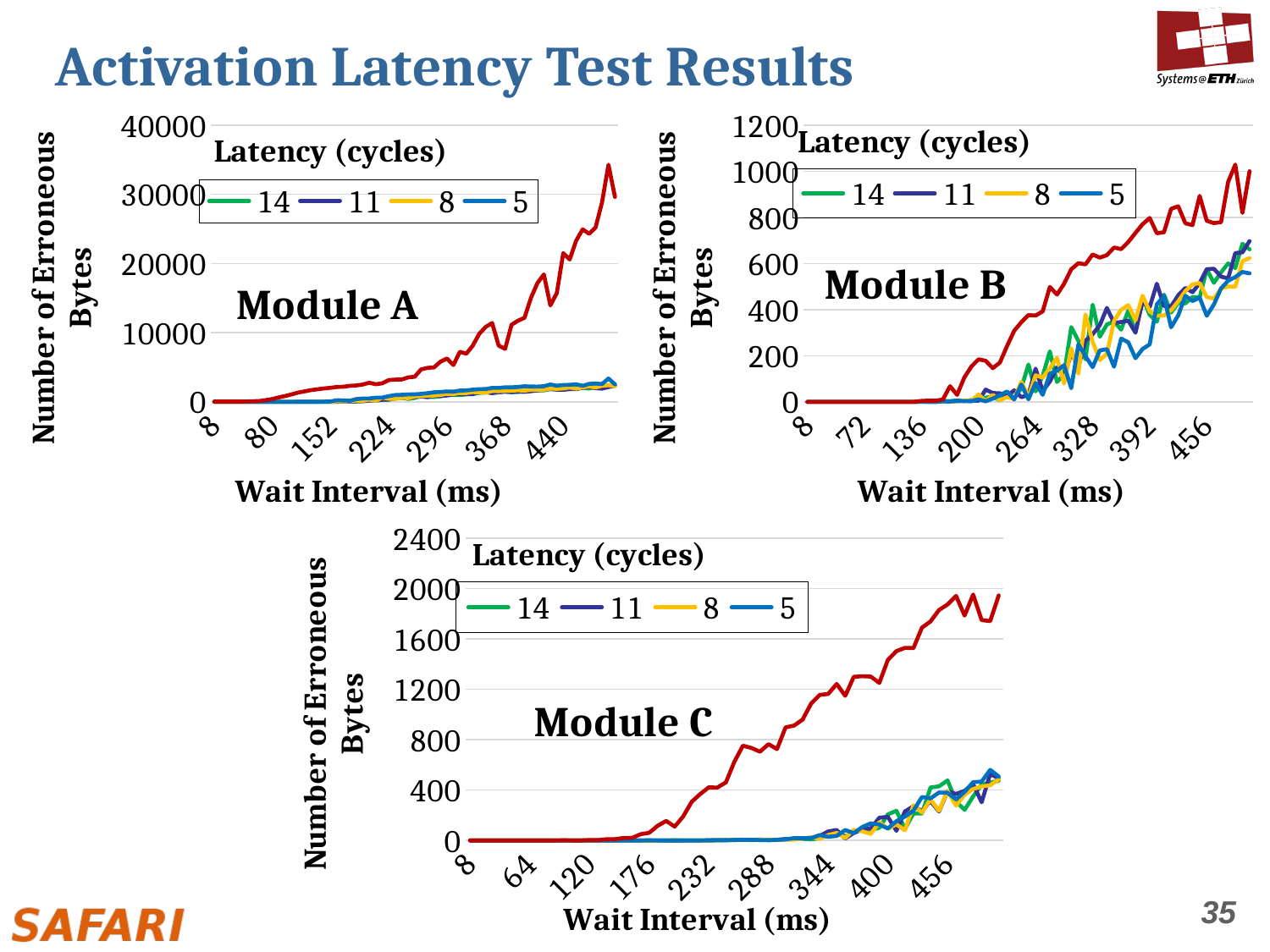

# Activation Latency Test Results

### Chart

| Category | 14 | 11 | 8 | 5 | 2 |
|---|---|---|---|---|---|
| 8 | 0.0 | 0.0 | 0.0 | 0.0 | 44.0 |
| 16 | 0.0 | 0.0 | 0.0 | 0.0 | 46.0 |
| 24 | 0.0 | 0.0 | 0.0 | 0.0 | 48.0 |
| 32 | 0.0 | 0.0 | 0.0 | 0.0 | 48.0 |
| 40 | 0.0 | 0.0 | 0.0 | 0.0 | 50.0 |
| 48 | 0.0 | 0.0 | 0.0 | 0.0 | 55.0 |
| 56 | 0.0 | 0.0 | 0.0 | 0.0 | 83.0 |
| 64 | 0.0 | 0.0 | 0.0 | 0.0 | 120.0 |
| 72 | 0.0 | 0.0 | 0.0 | 0.0 | 246.0 |
| 80 | 0.0 | 0.0 | 0.0 | 0.0 | 417.0 |
| 88 | 0.0 | 0.0 | 0.0 | 0.0 | 646.0 |
| 96 | 0.0 | 0.0 | 0.0 | 0.0 | 851.0 |
| 104 | 0.0 | 0.0 | 0.0 | 0.0 | 1090.0 |
| 112 | 0.0 | 0.0 | 0.0 | 1.0 | 1346.0 |
| 120 | 0.0 | 0.0 | 0.0 | 2.0 | 1516.0 |
| 128 | 0.0 | 0.0 | 0.0 | 12.0 | 1698.0 |
| 136 | 6.0 | 0.0 | 1.0 | 19.0 | 1817.0 |
| 144 | 2.0 | 1.0 | 5.0 | 24.0 | 1940.0 |
| 152 | 6.0 | 2.0 | 21.0 | 53.0 | 2024.0 |
| 160 | 12.0 | 10.0 | 59.0 | 238.0 | 2148.0 |
| 168 | 51.0 | 40.0 | 61.0 | 193.0 | 2178.0 |
| 176 | 34.0 | 36.0 | 94.0 | 162.0 | 2318.0 |
| 184 | 49.0 | 91.0 | 177.0 | 400.0 | 2362.0 |
| 192 | 98.0 | 81.0 | 138.0 | 483.0 | 2506.0 |
| 200 | 274.0 | 183.0 | 330.0 | 484.0 | 2765.0 |
| 208 | 256.0 | 182.0 | 159.0 | 600.0 | 2532.0 |
| 216 | 275.0 | 309.0 | 606.0 | 611.0 | 2679.0 |
| 224 | 362.0 | 303.0 | 447.0 | 821.0 | 3146.0 |
| 232 | 448.0 | 605.0 | 443.0 | 979.0 | 3208.0 |
| 240 | 572.0 | 647.0 | 608.0 | 1015.0 | 3226.0 |
| 248 | 424.0 | 471.0 | 520.0 | 1065.0 | 3528.0 |
| 256 | 563.0 | 712.0 | 787.0 | 1085.0 | 3623.0 |
| 264 | 820.0 | 756.0 | 827.0 | 1144.0 | 4686.0 |
| 272 | 721.0 | 675.0 | 904.0 | 1244.0 | 4909.0 |
| 280 | 689.0 | 869.0 | 910.0 | 1378.0 | 4974.0 |
| 288 | 810.0 | 826.0 | 983.0 | 1427.0 | 5799.0 |
| 296 | 987.0 | 914.0 | 1155.0 | 1499.0 | 6260.0 |
| 304 | 978.0 | 1081.0 | 1129.0 | 1471.0 | 5314.0 |
| 312 | 970.0 | 1113.0 | 1258.0 | 1621.0 | 7235.0 |
| 320 | 1066.0 | 1143.0 | 1262.0 | 1650.0 | 6954.0 |
| 328 | 1175.0 | 1097.0 | 1409.0 | 1757.0 | 8121.0 |
| 336 | 1272.0 | 1451.0 | 1352.0 | 1831.0 | 9824.0 |
| 344 | 1357.0 | 1423.0 | 1321.0 | 1839.0 | 10820.0 |
| 352 | 1323.0 | 1245.0 | 1566.0 | 2012.0 | 11386.0 |
| 360 | 1364.0 | 1390.0 | 1542.0 | 2015.0 | 8132.0 |
| 368 | 1491.0 | 1463.0 | 1578.0 | 2094.0 | 7645.0 |
| 376 | 1383.0 | 1421.0 | 1611.0 | 2094.0 | 11143.0 |
| 384 | 1422.0 | 1494.0 | 1660.0 | 2146.0 | 11720.0 |
| 392 | 1545.0 | 1436.0 | 1607.0 | 2252.0 | 12148.0 |
| 400 | 1609.0 | 1536.0 | 1735.0 | 2206.0 | 15023.0 |
| 408 | 1661.0 | 1652.0 | 1740.0 | 2199.0 | 17151.0 |
| 416 | 1646.0 | 1736.0 | 1739.0 | 2253.0 | 18413.0 |
| 424 | 1871.0 | 1836.0 | 1914.0 | 2503.0 | 13932.0 |
| 432 | 1818.0 | 1748.0 | 1872.0 | 2332.0 | 15710.0 |
| 440 | 1895.0 | 1740.0 | 1932.0 | 2432.0 | 21493.0 |
| 448 | 1867.0 | 1830.0 | 2080.0 | 2449.0 | 20572.0 |
| 456 | 2057.0 | 1841.0 | 1909.0 | 2535.0 | 23292.0 |
| 464 | 2062.0 | 2028.0 | 2087.0 | 2310.0 | 24921.0 |
| 472 | 1914.0 | 2129.0 | 2222.0 | 2588.0 | 24285.0 |
| 480 | 2193.0 | 1970.0 | 2069.0 | 2643.0 | 25183.0 |
| 488 | 2259.0 | 1903.0 | 2315.0 | 2565.0 | 28822.0 |
| 496 | 2177.0 | 2132.0 | 2391.0 | 3369.0 | 34279.0 |
| 504 | 2398.0 | 2333.0 | 2258.0 | 2518.0 | 29620.0 |

### Chart

| Category | 14 | 11 | 8 | 5 | 2 |
|---|---|---|---|---|---|
| 8 | 0.0 | 0.0 | 0.0 | 0.0 | 0.0 |
| 16 | 0.0 | 0.0 | 0.0 | 0.0 | 0.0 |
| 24 | 0.0 | 0.0 | 0.0 | 0.0 | 0.0 |
| 32 | 0.0 | 0.0 | 0.0 | 0.0 | 0.0 |
| 40 | 0.0 | 0.0 | 0.0 | 0.0 | 0.0 |
| 48 | 0.0 | 0.0 | 0.0 | 0.0 | 0.0 |
| 56 | 0.0 | 0.0 | 0.0 | 0.0 | 0.0 |
| 64 | 0.0 | 0.0 | 0.0 | 0.0 | 0.0 |
| 72 | 0.0 | 0.0 | 0.0 | 0.0 | 0.0 |
| 80 | 0.0 | 0.0 | 0.0 | 0.0 | 0.0 |
| 88 | 0.0 | 0.0 | 0.0 | 0.0 | 0.0 |
| 96 | 0.0 | 0.0 | 0.0 | 0.0 | 0.0 |
| 104 | 0.0 | 0.0 | 0.0 | 0.0 | 0.0 |
| 112 | 0.0 | 0.0 | 0.0 | 0.0 | 0.0 |
| 120 | 0.0 | 0.0 | 0.0 | 0.0 | 0.0 |
| 128 | 0.0 | 0.0 | 0.0 | 0.0 | 0.0 |
| 136 | 1.0 | 2.0 | 0.0 | 0.0 | 4.0 |
| 144 | 0.0 | 0.0 | 0.0 | 0.0 | 5.0 |
| 152 | 0.0 | 0.0 | 0.0 | 0.0 | 5.0 |
| 160 | 3.0 | 3.0 | 2.0 | 2.0 | 10.0 |
| 168 | 3.0 | 1.0 | 1.0 | 1.0 | 68.0 |
| 176 | 6.0 | 3.0 | 3.0 | 5.0 | 30.0 |
| 184 | 5.0 | 4.0 | 6.0 | 3.0 | 105.0 |
| 192 | 3.0 | 7.0 | 4.0 | 3.0 | 153.0 |
| 200 | 8.0 | 4.0 | 32.0 | 11.0 | 184.0 |
| 208 | 18.0 | 53.0 | 3.0 | 2.0 | 178.0 |
| 216 | 24.0 | 38.0 | 30.0 | 14.0 | 146.0 |
| 224 | 6.0 | 37.0 | 7.0 | 28.0 | 170.0 |
| 232 | 42.0 | 24.0 | 20.0 | 45.0 | 242.0 |
| 240 | 15.0 | 50.0 | 12.0 | 10.0 | 308.0 |
| 248 | 59.0 | 20.0 | 87.0 | 75.0 | 345.0 |
| 256 | 162.0 | 30.0 | 21.0 | 11.0 | 376.0 |
| 264 | 45.0 | 144.0 | 115.0 | 82.0 | 374.0 |
| 272 | 112.0 | 47.0 | 105.0 | 30.0 | 392.0 |
| 280 | 219.0 | 88.0 | 146.0 | 122.0 | 498.0 |
| 288 | 86.0 | 149.0 | 191.0 | 135.0 | 465.0 |
| 296 | 119.0 | 108.0 | 79.0 | 159.0 | 512.0 |
| 304 | 324.0 | 211.0 | 232.0 | 59.0 | 575.0 |
| 312 | 264.0 | 153.0 | 122.0 | 249.0 | 601.0 |
| 320 | 184.0 | 265.0 | 379.0 | 198.0 | 596.0 |
| 328 | 421.0 | 293.0 | 260.0 | 150.0 | 639.0 |
| 336 | 282.0 | 332.0 | 181.0 | 223.0 | 625.0 |
| 344 | 335.0 | 407.0 | 208.0 | 228.0 | 636.0 |
| 352 | 349.0 | 342.0 | 351.0 | 152.0 | 669.0 |
| 360 | 313.0 | 346.0 | 399.0 | 274.0 | 662.0 |
| 368 | 396.0 | 352.0 | 419.0 | 258.0 | 693.0 |
| 376 | 300.0 | 300.0 | 353.0 | 189.0 | 732.0 |
| 384 | 453.0 | 434.0 | 460.0 | 229.0 | 770.0 |
| 392 | 377.0 | 411.0 | 392.0 | 249.0 | 797.0 |
| 400 | 347.0 | 512.0 | 373.0 | 423.0 | 731.0 |
| 408 | 465.0 | 415.0 | 374.0 | 458.0 | 735.0 |
| 416 | 387.0 | 414.0 | 397.0 | 323.0 | 837.0 |
| 424 | 429.0 | 462.0 | 436.0 | 375.0 | 848.0 |
| 432 | 427.0 | 494.0 | 480.0 | 460.0 | 774.0 |
| 440 | 454.0 | 475.0 | 509.0 | 437.0 | 766.0 |
| 448 | 452.0 | 515.0 | 515.0 | 452.0 | 893.0 |
| 456 | 575.0 | 575.0 | 454.0 | 373.0 | 785.0 |
| 464 | 516.0 | 577.0 | 448.0 | 422.0 | 775.0 |
| 472 | 561.0 | 543.0 | 491.0 | 492.0 | 779.0 |
| 480 | 600.0 | 535.0 | 500.0 | 525.0 | 954.0 |
| 488 | 580.0 | 645.0 | 499.0 | 541.0 | 1029.0 |
| 496 | 685.0 | 648.0 | 610.0 | 563.0 | 819.0 |
| 504 | 661.0 | 697.0 | 623.0 | 557.0 | 1000.0 |
Module B
Module A

### Chart

| Category | 14 | 11 | 8 | 5 | 2 |
|---|---|---|---|---|---|
| 8 | 0.0 | 0.0 | 0.0 | 0.0 | 0.0 |
| 16 | 0.0 | 0.0 | 0.0 | 0.0 | 0.0 |
| 24 | 0.0 | 0.0 | 0.0 | 0.0 | 0.0 |
| 32 | 0.0 | 0.0 | 0.0 | 0.0 | 0.0 |
| 40 | 0.0 | 0.0 | 0.0 | 0.0 | 0.0 |
| 48 | 0.0 | 0.0 | 0.0 | 0.0 | 0.0 |
| 56 | 0.0 | 0.0 | 0.0 | 0.0 | 0.0 |
| 64 | 0.0 | 0.0 | 0.0 | 0.0 | 0.0 |
| 72 | 0.0 | 0.0 | 0.0 | 0.0 | 0.0 |
| 80 | 0.0 | 0.0 | 0.0 | 0.0 | 0.0 |
| 88 | 0.0 | 0.0 | 0.0 | 0.0 | 0.0 |
| 96 | 0.0 | 0.0 | 0.0 | 0.0 | 1.0 |
| 104 | 0.0 | 0.0 | 0.0 | 0.0 | 0.0 |
| 112 | 0.0 | 0.0 | 0.0 | 0.0 | 0.0 |
| 120 | 0.0 | 0.0 | 0.0 | 0.0 | 3.0 |
| 128 | 0.0 | 0.0 | 0.0 | 0.0 | 2.0 |
| 136 | 0.0 | 0.0 | 1.0 | 1.0 | 10.0 |
| 144 | 0.0 | 0.0 | 0.0 | 0.0 | 11.0 |
| 152 | 1.0 | 0.0 | 0.0 | 0.0 | 20.0 |
| 160 | 0.0 | 0.0 | 0.0 | 0.0 | 21.0 |
| 168 | 0.0 | 0.0 | 0.0 | 0.0 | 50.0 |
| 176 | 0.0 | 0.0 | 0.0 | 1.0 | 61.0 |
| 184 | 0.0 | 0.0 | 0.0 | 0.0 | 117.0 |
| 192 | 0.0 | 0.0 | 0.0 | 0.0 | 155.0 |
| 200 | 1.0 | 0.0 | 1.0 | 0.0 | 110.0 |
| 208 | 0.0 | 0.0 | 0.0 | 0.0 | 191.0 |
| 216 | 0.0 | 0.0 | 0.0 | 0.0 | 308.0 |
| 224 | 0.0 | 0.0 | 0.0 | 0.0 | 369.0 |
| 232 | 1.0 | 0.0 | 0.0 | 1.0 | 422.0 |
| 240 | 1.0 | 2.0 | 1.0 | 2.0 | 420.0 |
| 248 | 2.0 | 4.0 | 2.0 | 1.0 | 461.0 |
| 256 | 4.0 | 3.0 | 3.0 | 4.0 | 626.0 |
| 264 | 6.0 | 5.0 | 4.0 | 4.0 | 753.0 |
| 272 | 3.0 | 4.0 | 2.0 | 5.0 | 735.0 |
| 280 | 6.0 | 7.0 | 4.0 | 3.0 | 705.0 |
| 288 | 3.0 | 3.0 | 7.0 | 2.0 | 765.0 |
| 296 | 5.0 | 4.0 | 6.0 | 5.0 | 726.0 |
| 304 | 10.0 | 11.0 | 5.0 | 8.0 | 898.0 |
| 312 | 14.0 | 11.0 | 6.0 | 19.0 | 913.0 |
| 320 | 13.0 | 18.0 | 14.0 | 18.0 | 960.0 |
| 328 | 8.0 | 22.0 | 25.0 | 18.0 | 1087.0 |
| 336 | 19.0 | 36.0 | 15.0 | 43.0 | 1156.0 |
| 344 | 60.0 | 72.0 | 43.0 | 29.0 | 1164.0 |
| 352 | 66.0 | 83.0 | 60.0 | 36.0 | 1243.0 |
| 360 | 34.0 | 16.0 | 20.0 | 83.0 | 1149.0 |
| 368 | 60.0 | 60.0 | 84.0 | 58.0 | 1300.0 |
| 376 | 90.0 | 87.0 | 73.0 | 107.0 | 1305.0 |
| 384 | 83.0 | 96.0 | 53.0 | 136.0 | 1302.0 |
| 392 | 101.0 | 181.0 | 145.0 | 127.0 | 1252.0 |
| 400 | 207.0 | 188.0 | 93.0 | 95.0 | 1434.0 |
| 408 | 236.0 | 77.0 | 128.0 | 153.0 | 1504.0 |
| 416 | 93.0 | 231.0 | 81.0 | 190.0 | 1530.0 |
| 424 | 214.0 | 272.0 | 280.0 | 237.0 | 1528.0 |
| 432 | 214.0 | 234.0 | 222.0 | 345.0 | 1691.0 |
| 440 | 421.0 | 313.0 | 326.0 | 334.0 | 1740.0 |
| 448 | 430.0 | 230.0 | 236.0 | 381.0 | 1831.0 |
| 456 | 477.0 | 391.0 | 394.0 | 379.0 | 1875.0 |
| 464 | 309.0 | 370.0 | 277.0 | 326.0 | 1943.0 |
| 472 | 244.0 | 394.0 | 364.0 | 387.0 | 1787.0 |
| 480 | 350.0 | 448.0 | 409.0 | 463.0 | 1954.0 |
| 488 | 443.0 | 303.0 | 429.0 | 468.0 | 1751.0 |
| 496 | 461.0 | 529.0 | 439.0 | 561.0 | 1743.0 |
| 504 | 474.0 | 492.0 | 484.0 | 508.0 | 1947.0 |
Module C
35